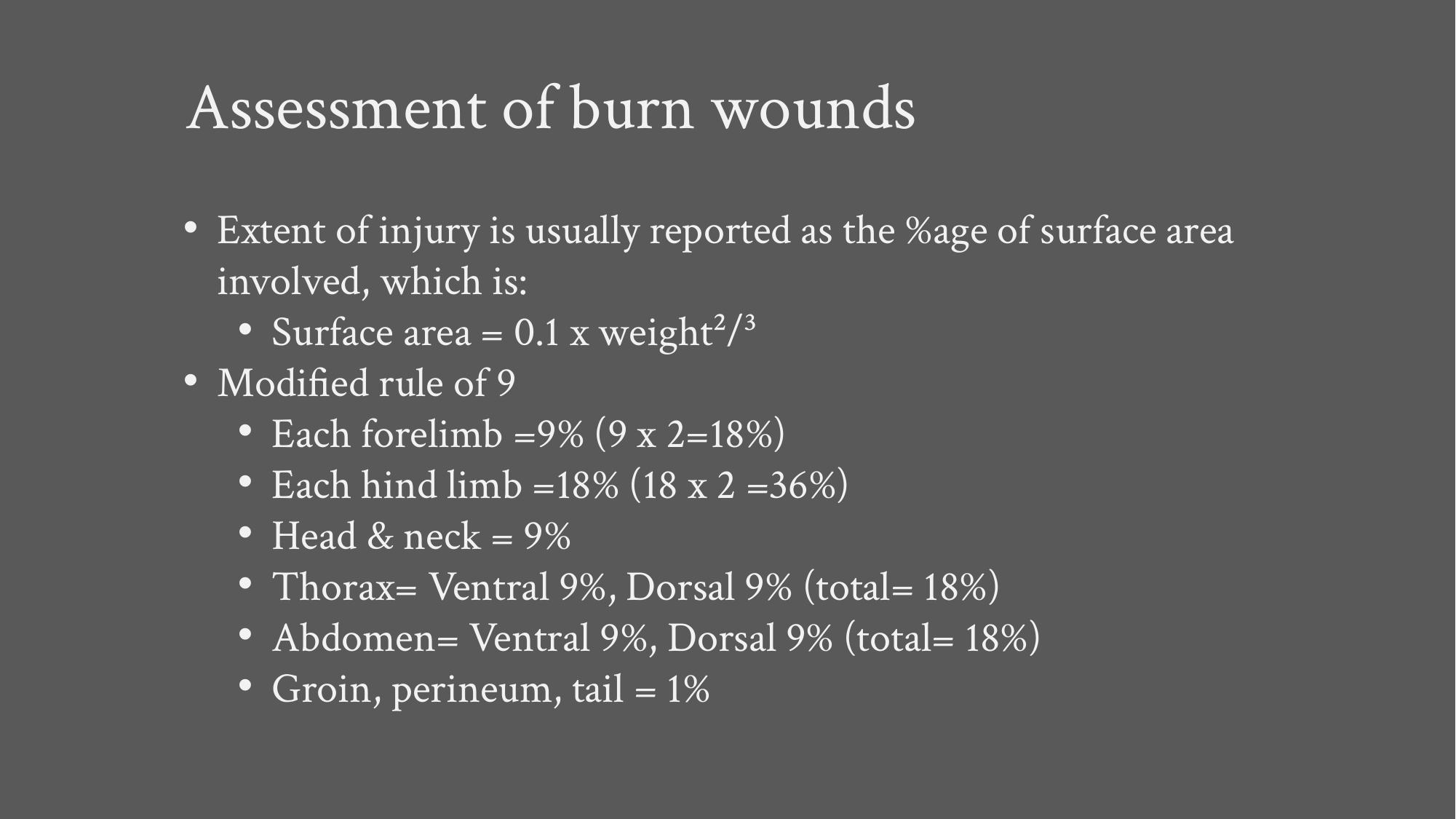

Assessment of burn wounds
Extent of injury is usually reported as the %age of surface area involved, which is:
Surface area = 0.1 x weight²/³
Modified rule of 9
Each forelimb =9% (9 x 2=18%)
Each hind limb =18% (18 x 2 =36%)
Head & neck = 9%
Thorax= Ventral 9%, Dorsal 9% (total= 18%)
Abdomen= Ventral 9%, Dorsal 9% (total= 18%)
Groin, perineum, tail = 1%